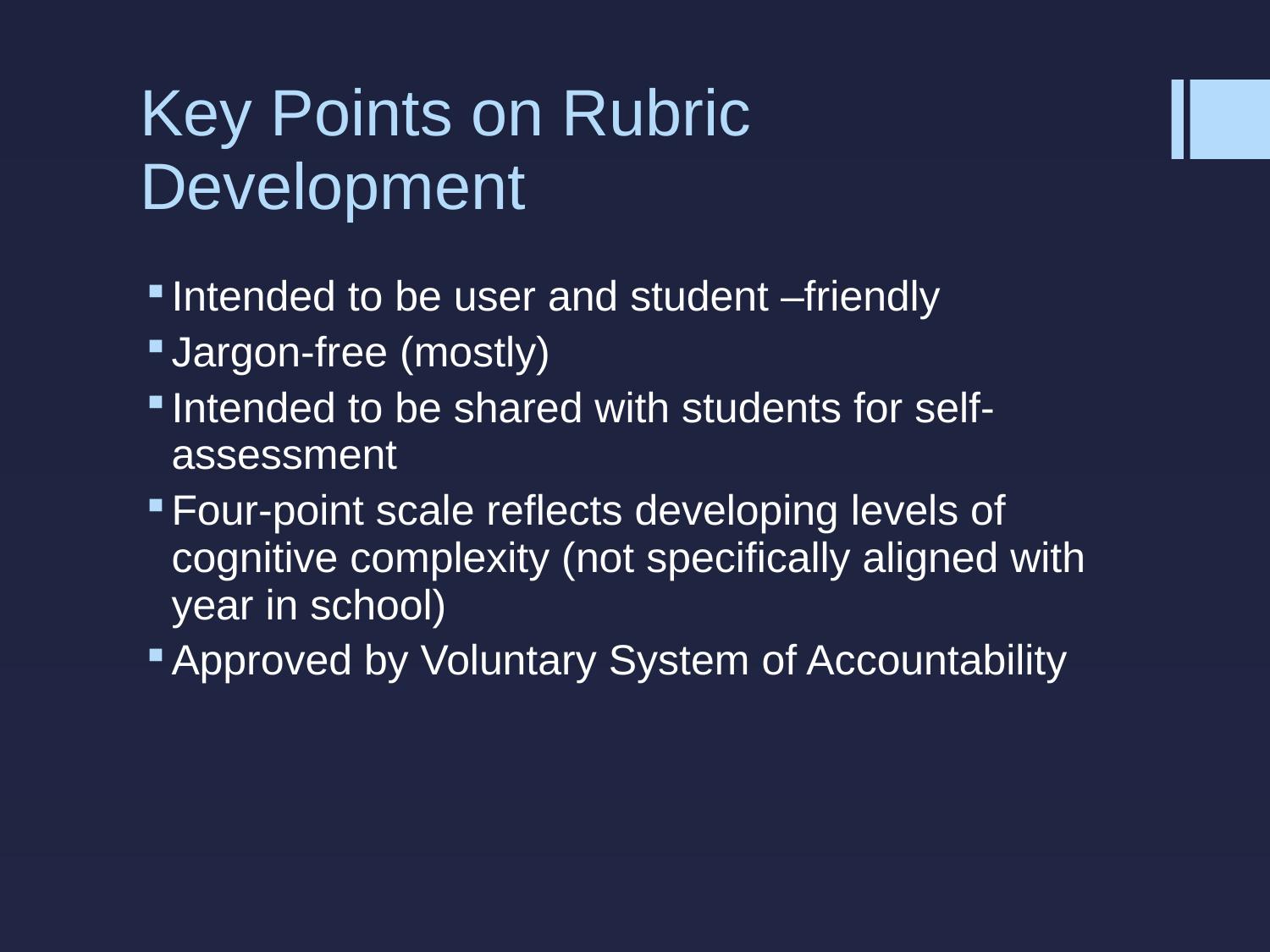

# Key Points on Rubric Development
Intended to be user and student –friendly
Jargon-free (mostly)
Intended to be shared with students for self-assessment
Four-point scale reflects developing levels of cognitive complexity (not specifically aligned with year in school)
Approved by Voluntary System of Accountability